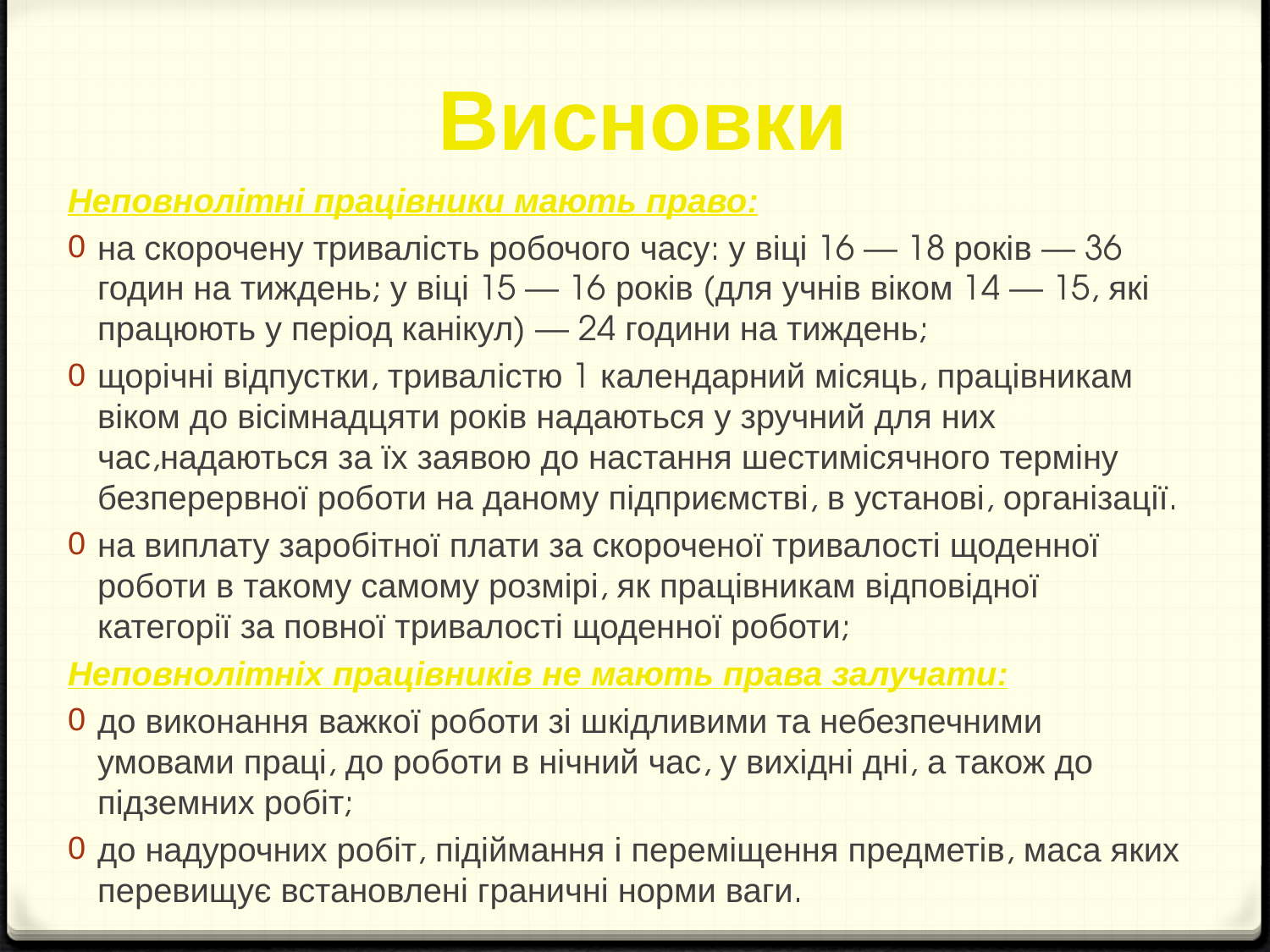

# Висновки
Неповнолітні працівники мають право:
на скорочену тривалість робочого часу: у віці 16 — 18 років — 36 годин на тиждень; у віці 15 — 16 років (для учнів віком 14 — 15, які працюють у період канікул) — 24 години на тиждень;
щорічні відпустки, тривалістю 1 календарний місяць, працівникам віком до вісімнадцяти років надаються у зручний для них час,надаються за їх заявою до настання шестимісячного терміну безперервної роботи на даному підприємстві, в установі, організації.
на виплату заробітної плати за скороченої тривалості щоденної роботи в такому самому розмірі, як працівникам відповідної категорії за повної тривалості щоденної роботи;
Неповнолітніх працівників не мають права залучати:
до виконання важкої роботи зі шкідливими та небезпечними умовами праці, до роботи в нічний час, у вихідні дні, а також до підземних робіт;
до надурочних робіт, підіймання і переміщення предметів, маса яких перевищує встановлені граничні норми ваги.